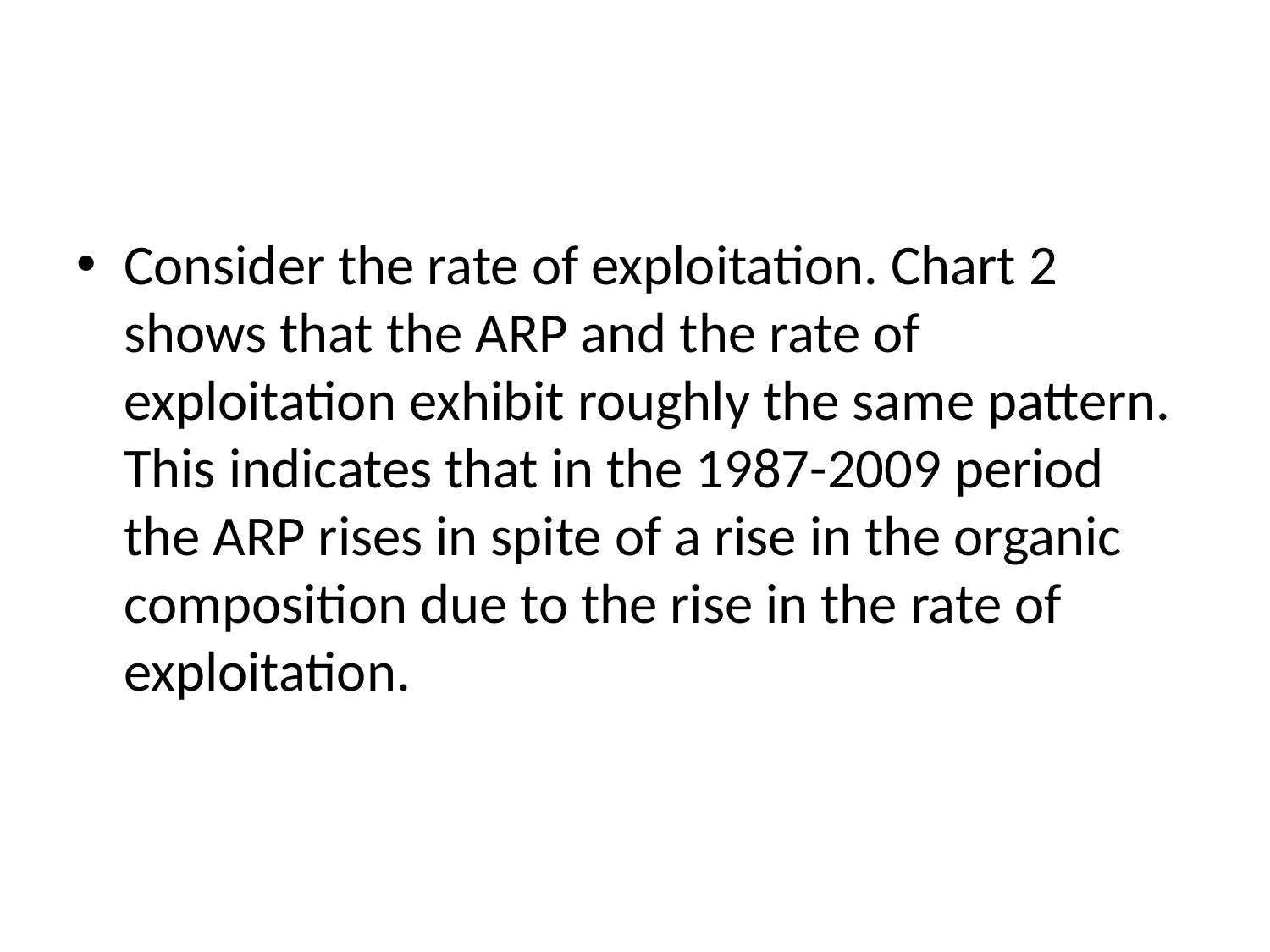

#
Consider the rate of exploitation. Chart 2 shows that the ARP and the rate of exploitation exhibit roughly the same pattern. This indicates that in the 1987-2009 period the ARP rises in spite of a rise in the organic composition due to the rise in the rate of exploitation.